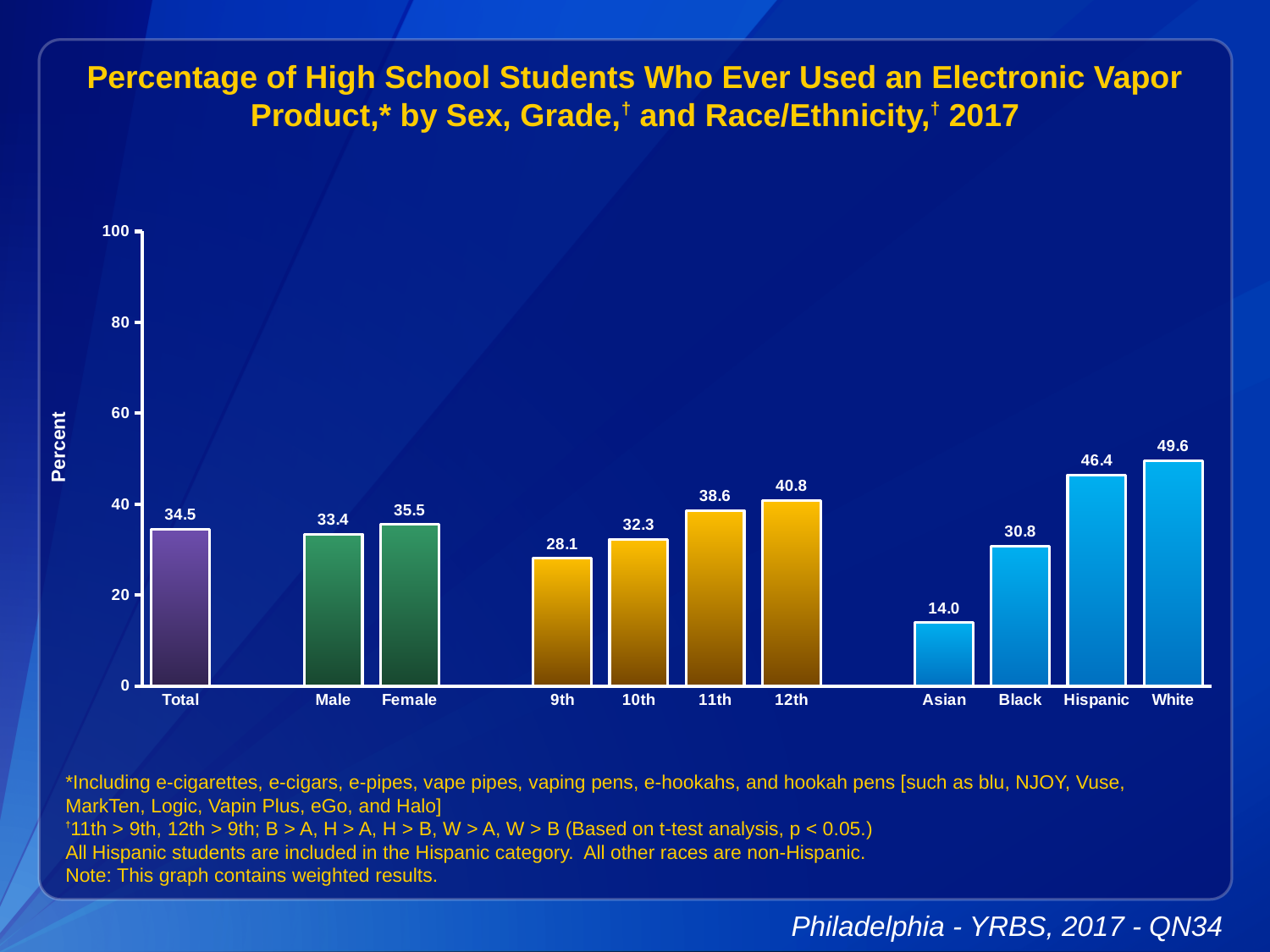

Percentage of High School Students Who Ever Used an Electronic Vapor Product,* by Sex, Grade,† and Race/Ethnicity,† 2017

### Chart

| Category | Series 1 |
|---|---|
| Total | 34.5 |
|  | None |
| Male | 33.4 |
| Female | 35.5 |
|  | None |
| 9th | 28.1 |
| 10th | 32.3 |
| 11th | 38.6 |
| 12th | 40.8 |
|  | None |
| Asian | 14.0 |
| Black | 30.8 |
| Hispanic | 46.4 |
| White | 49.6 |
*Including e-cigarettes, e-cigars, e-pipes, vape pipes, vaping pens, e-hookahs, and hookah pens [such as blu, NJOY, Vuse, MarkTen, Logic, Vapin Plus, eGo, and Halo]
†11th > 9th, 12th > 9th; B > A, H > A, H > B, W > A, W > B (Based on t-test analysis, p < 0.05.)
All Hispanic students are included in the Hispanic category.  All other races are non-Hispanic.
Note: This graph contains weighted results.
Philadelphia - YRBS, 2017 - QN34